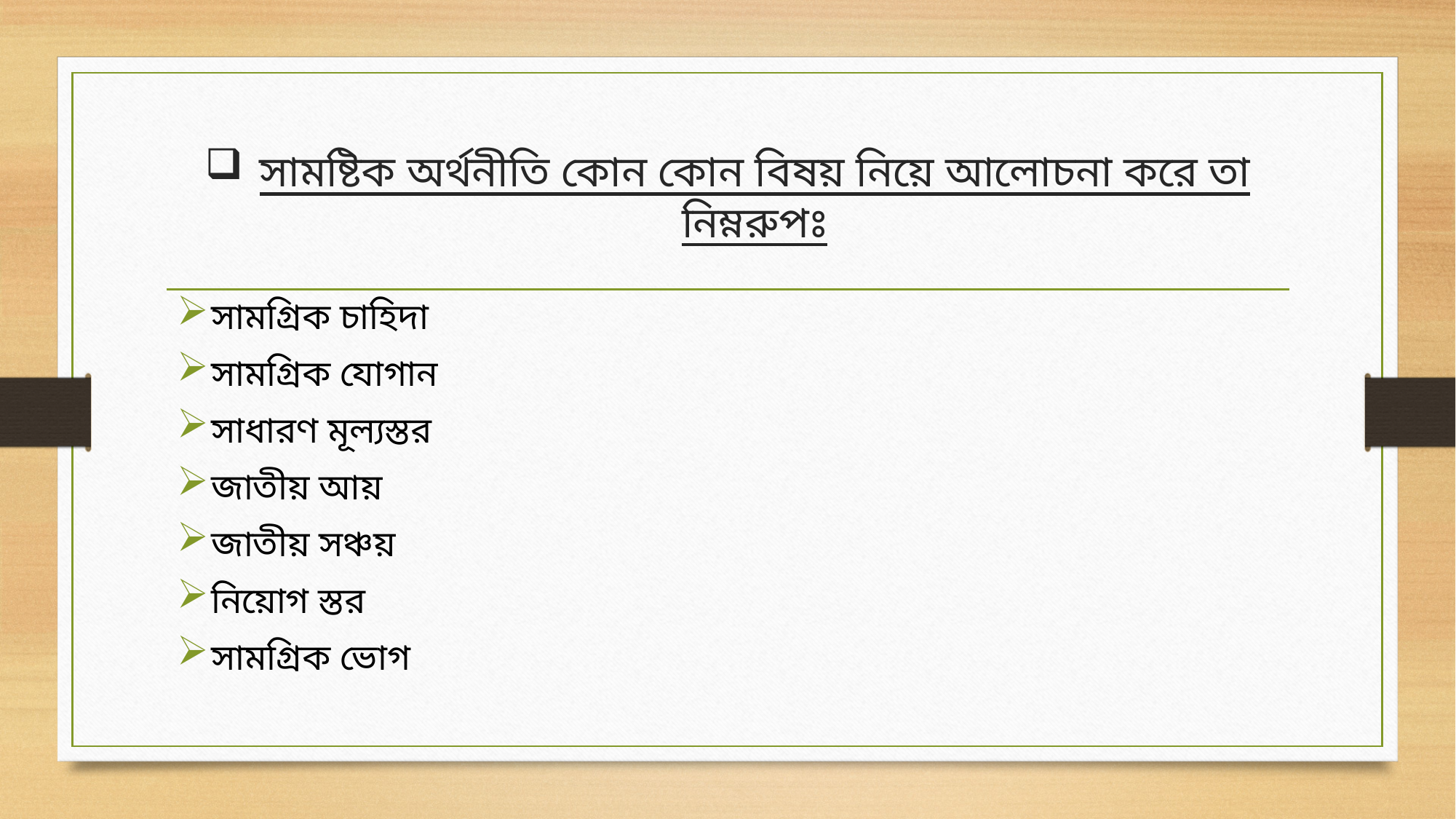

# সামষ্টিক অর্থনীতি কোন কোন বিষয় নিয়ে আলোচনা করে তা নিম্নরুপঃ
সামগ্রিক চাহিদা
সামগ্রিক যোগান
সাধারণ মূল্যস্তর
জাতীয় আয়
জাতীয় সঞ্চয়
নিয়োগ স্তর
সামগ্রিক ভোগ